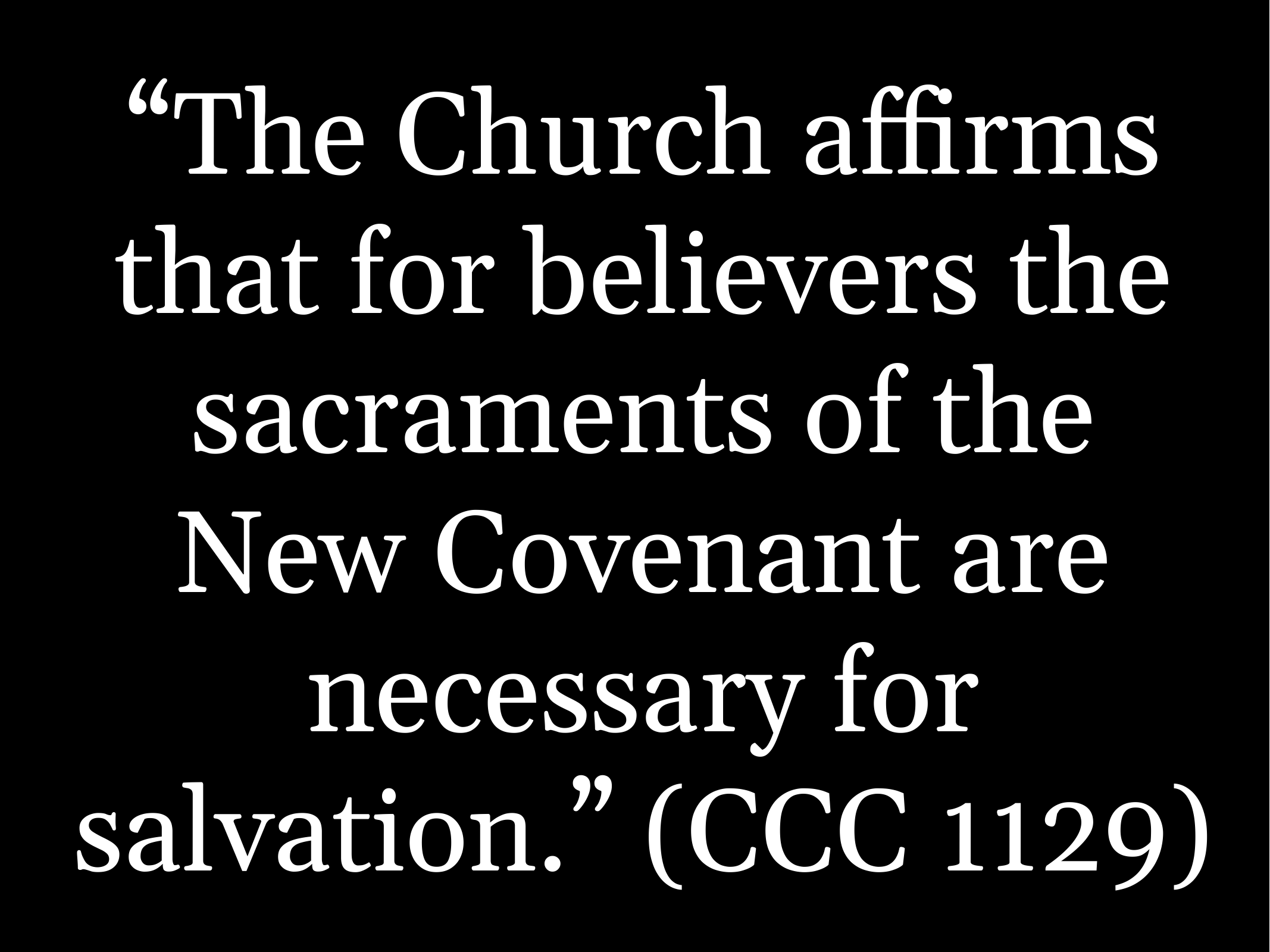

# “The Church affirms that for believers the sacraments of the New Covenant are necessary for salvation.” (CCC 1129)